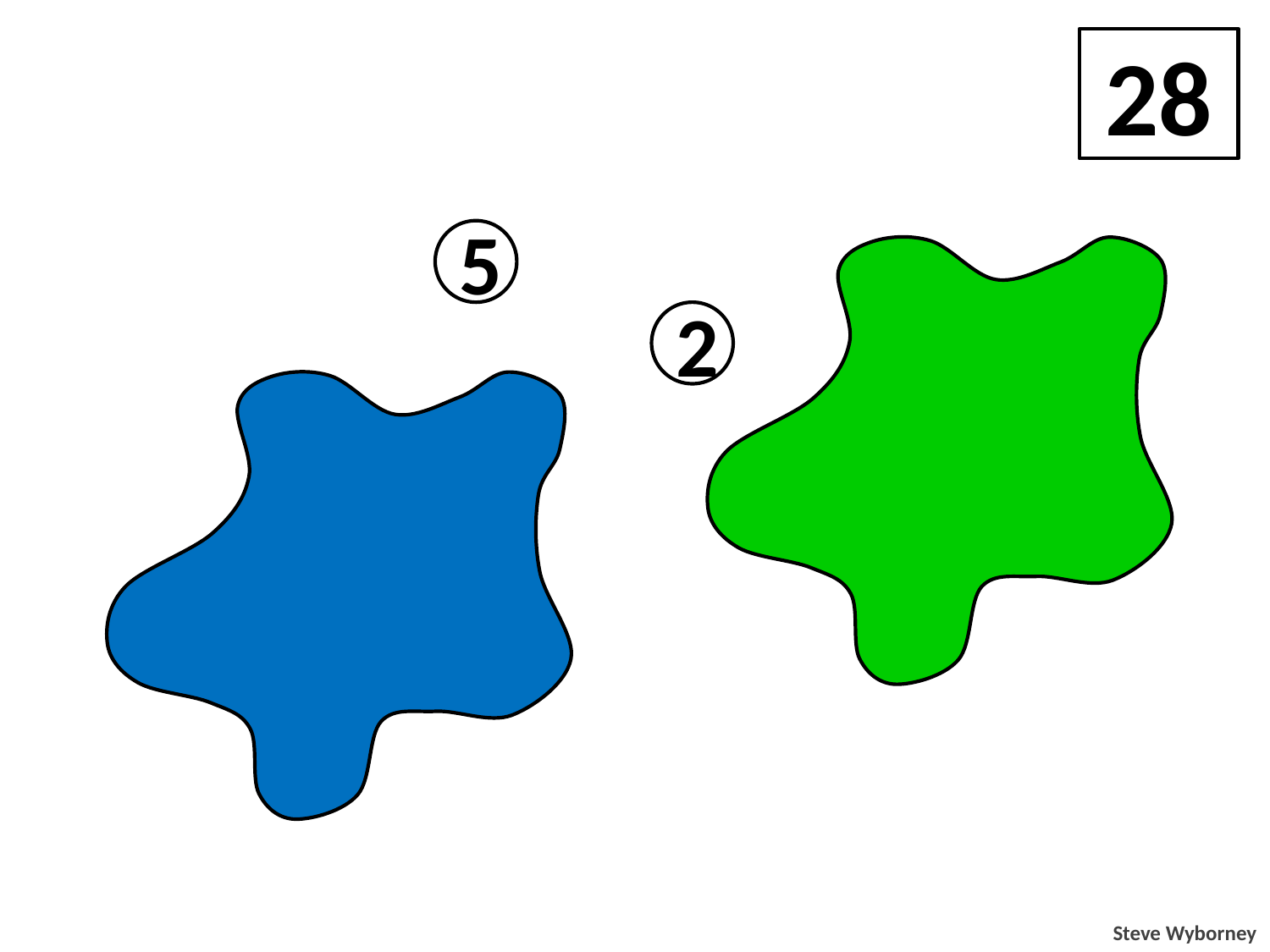

28
5

2
2

5
5
5
2
2
Steve Wyborney